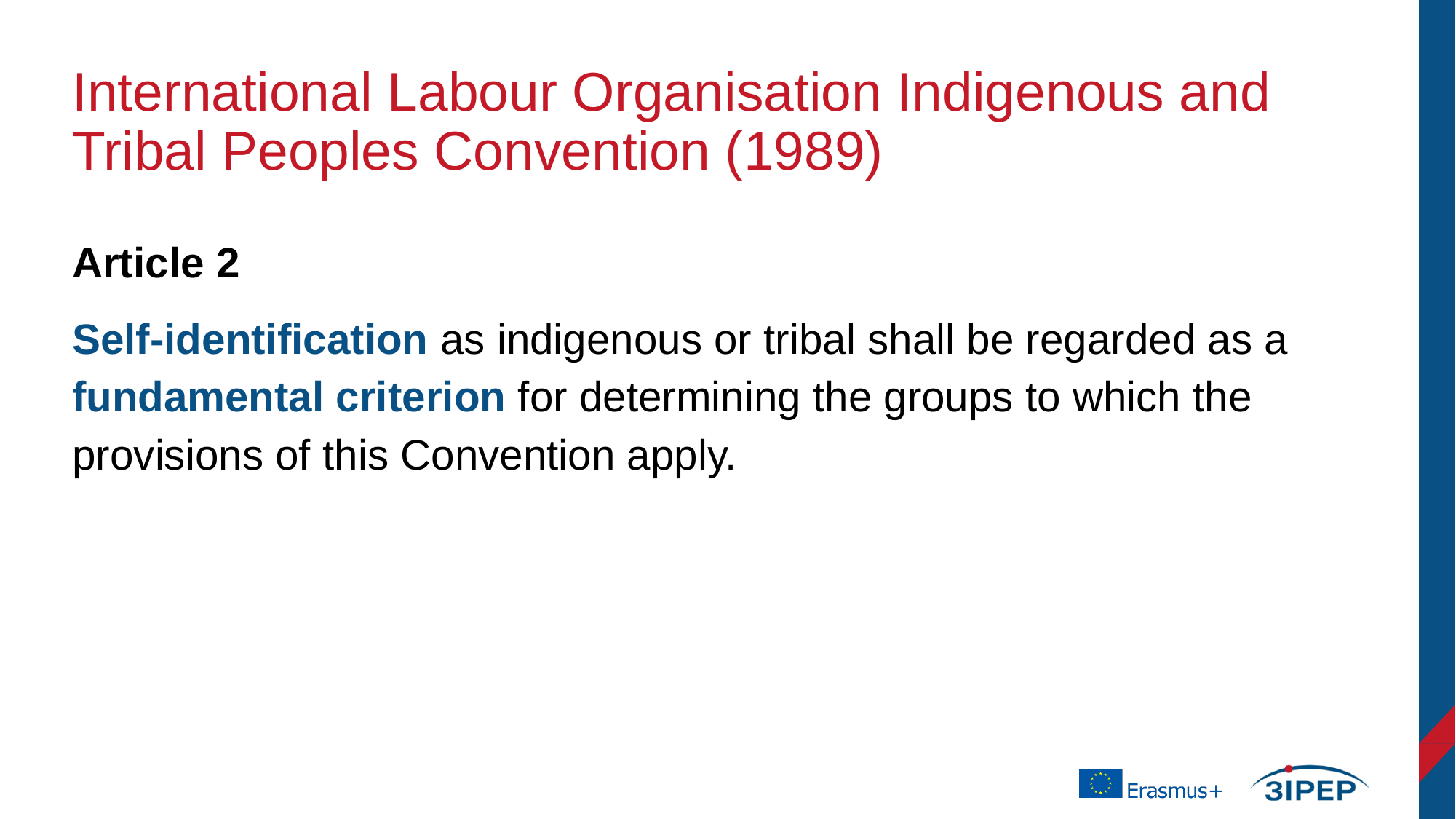

# International Labour Organisation Indigenous and Tribal Peoples Convention (1989)
Article 2
Self-identification as indigenous or tribal shall be regarded as a fundamental criterion for determining the groups to which the provisions of this Convention apply.